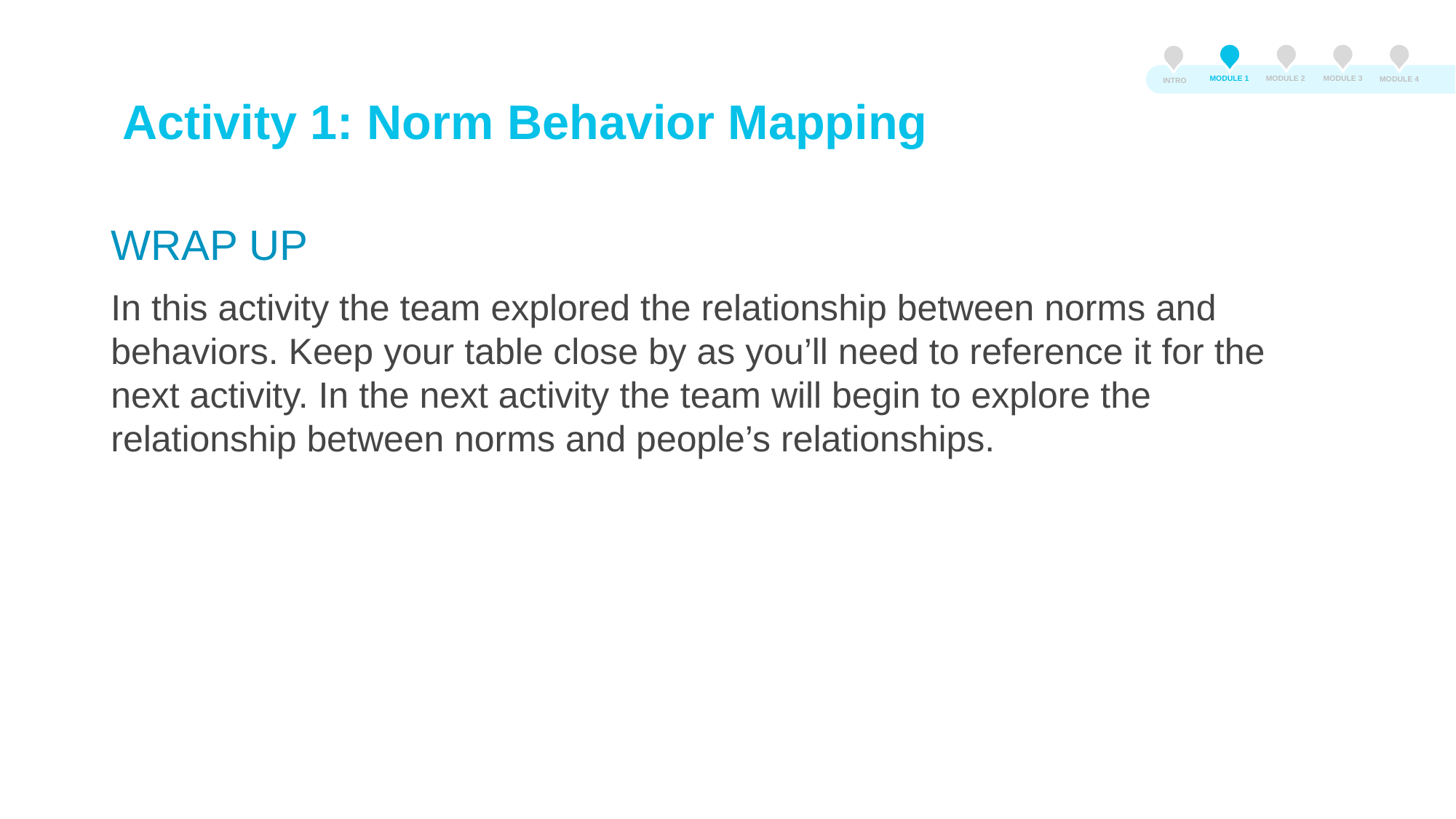

MODULE 3
MODULE 2
MODULE 1
MODULE 4
INTRO
# Activity 1: Norm Behavior Mapping
WRAP UP
In this activity the team explored the relationship between norms and behaviors. Keep your table close by as you’ll need to reference it for the next activity. In the next activity the team will begin to explore the relationship between norms and people’s relationships.